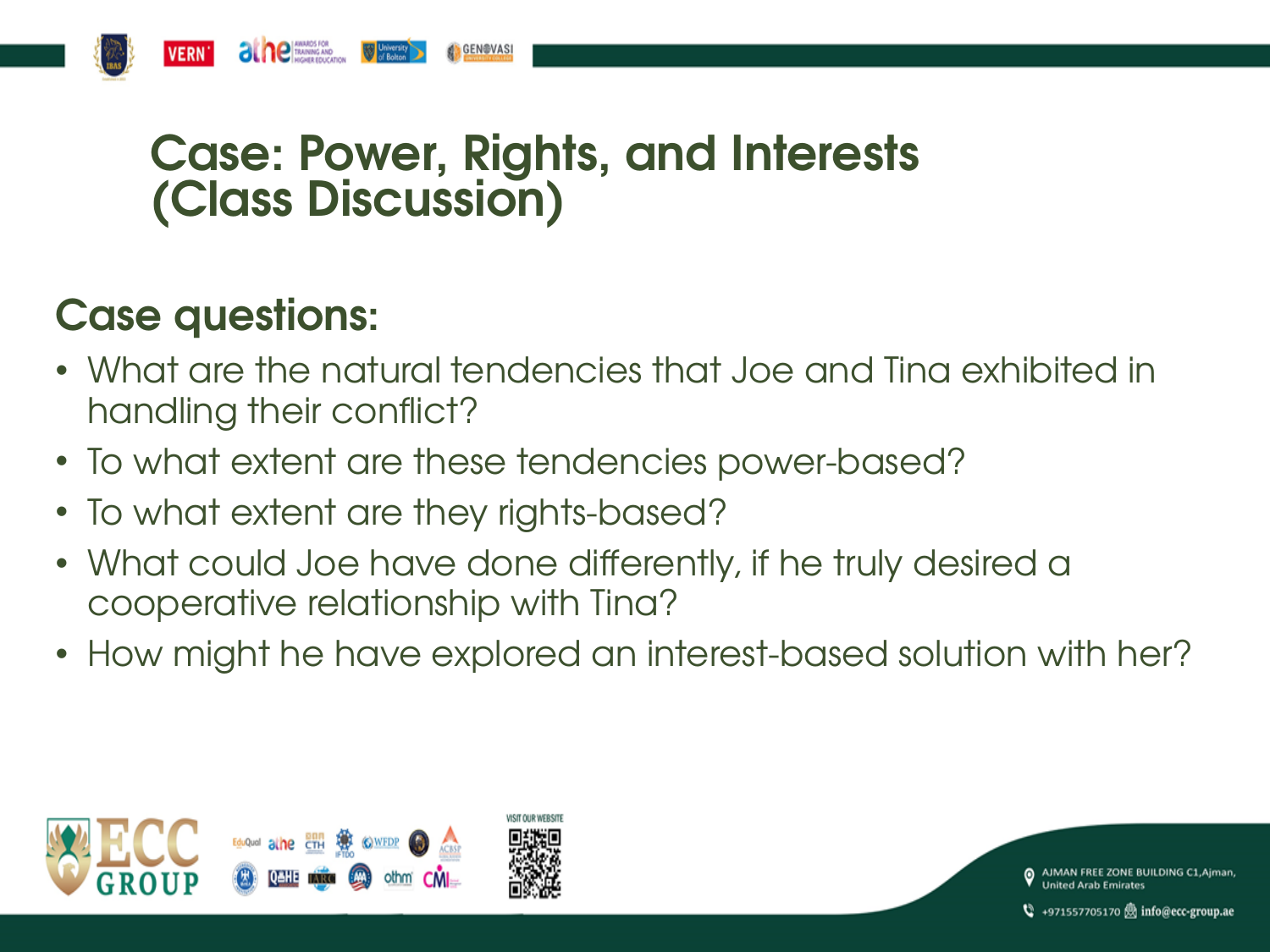

# Case: Power, Rights, and Interests (Class Discussion)
Case questions:
What are the natural tendencies that Joe and Tina exhibited in handling their conflict?
To what extent are these tendencies power-based?
To what extent are they rights-based?
What could Joe have done differently, if he truly desired a cooperative relationship with Tina?
How might he have explored an interest-based solution with her?